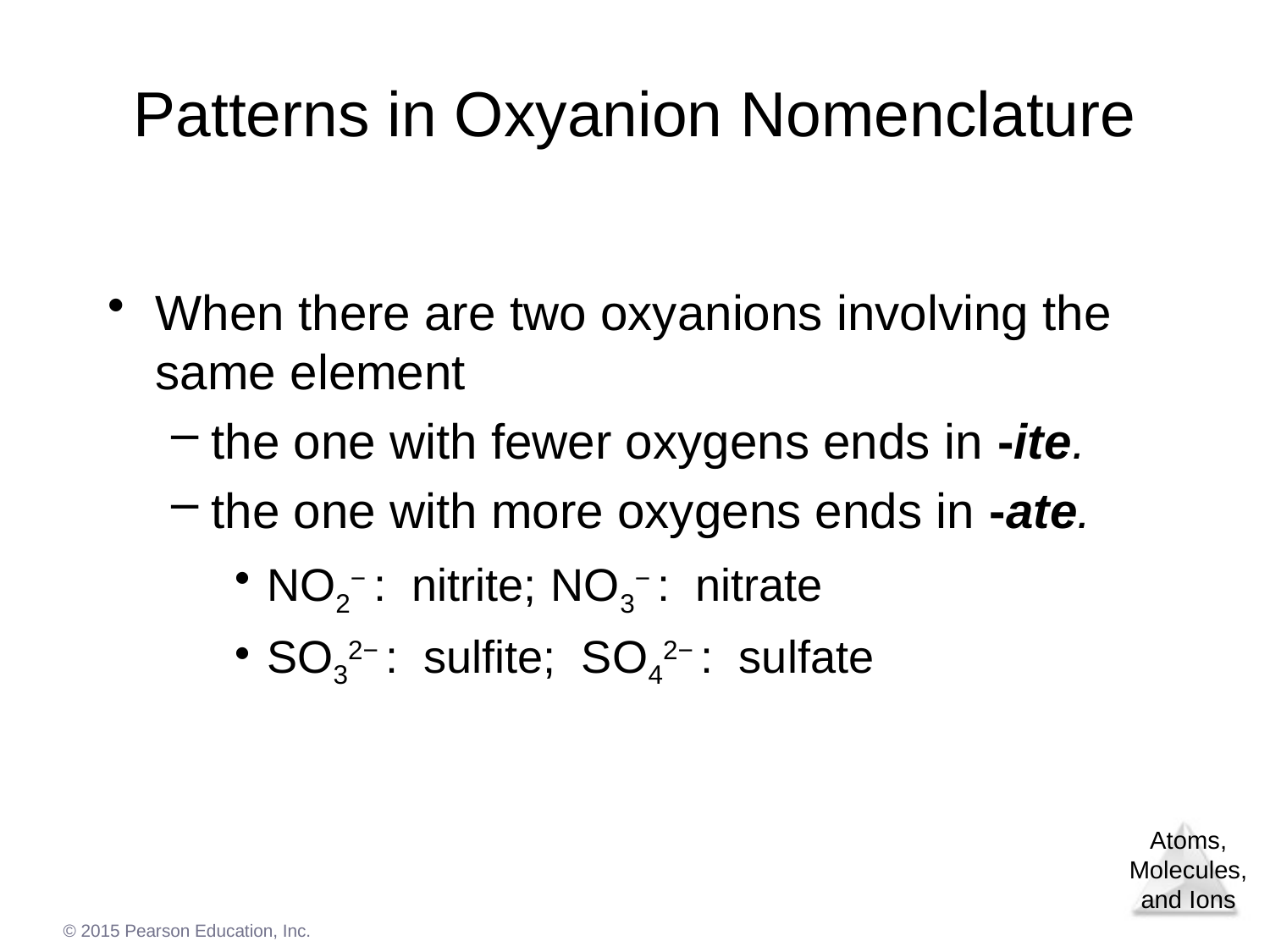

# Patterns in Oxyanion Nomenclature
When there are two oxyanions involving the same element
the one with fewer oxygens ends in -ite.
the one with more oxygens ends in -ate.
NO2− :  nitrite; NO3− :  nitrate
SO32− :  sulfite;  SO42− :  sulfate